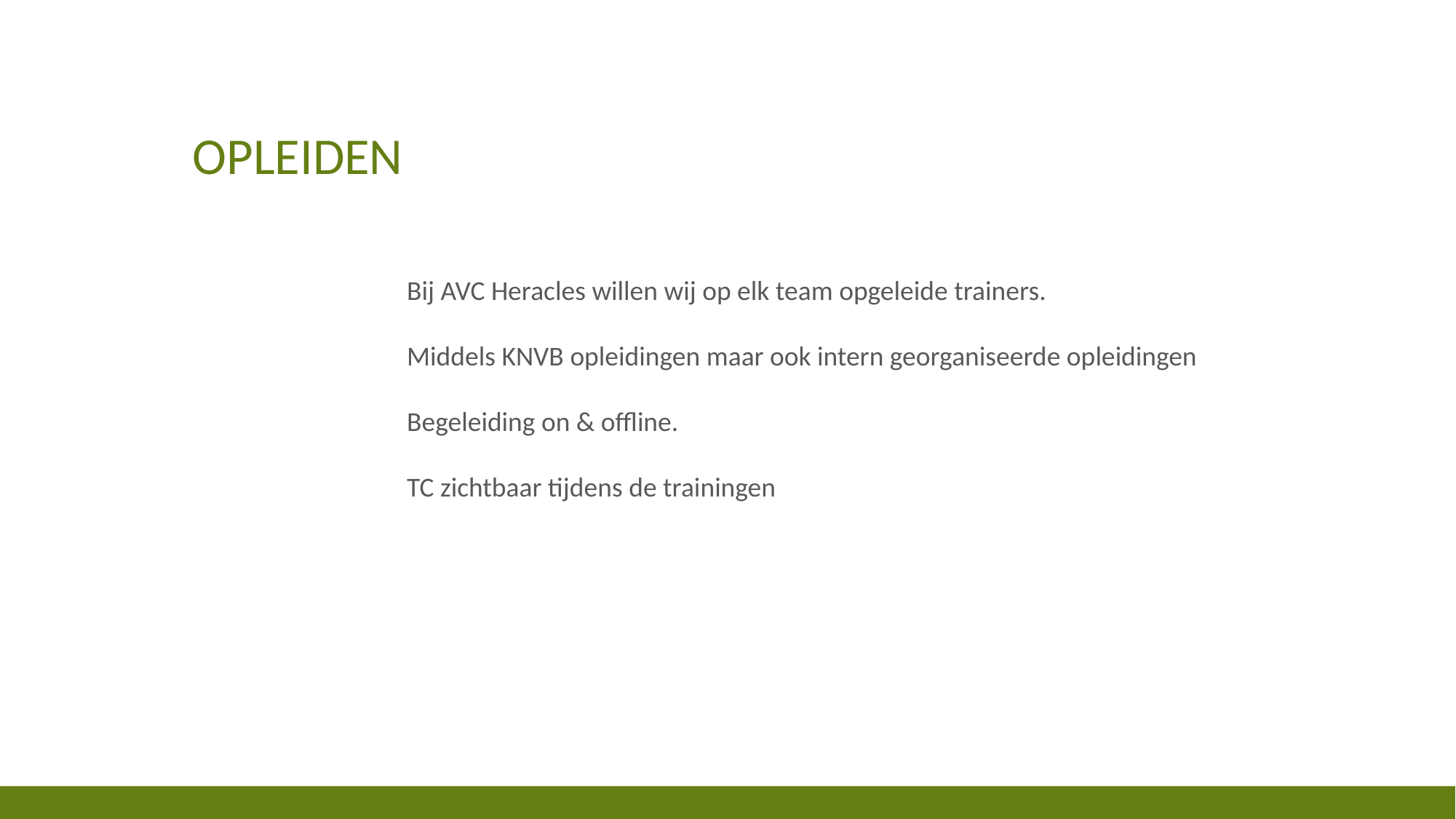

# opleiden
Bij AVC Heracles willen wij op elk team opgeleide trainers.

Middels KNVB opleidingen maar ook intern georganiseerde opleidingen

Begeleiding on & offline.

TC zichtbaar tijdens de trainingen